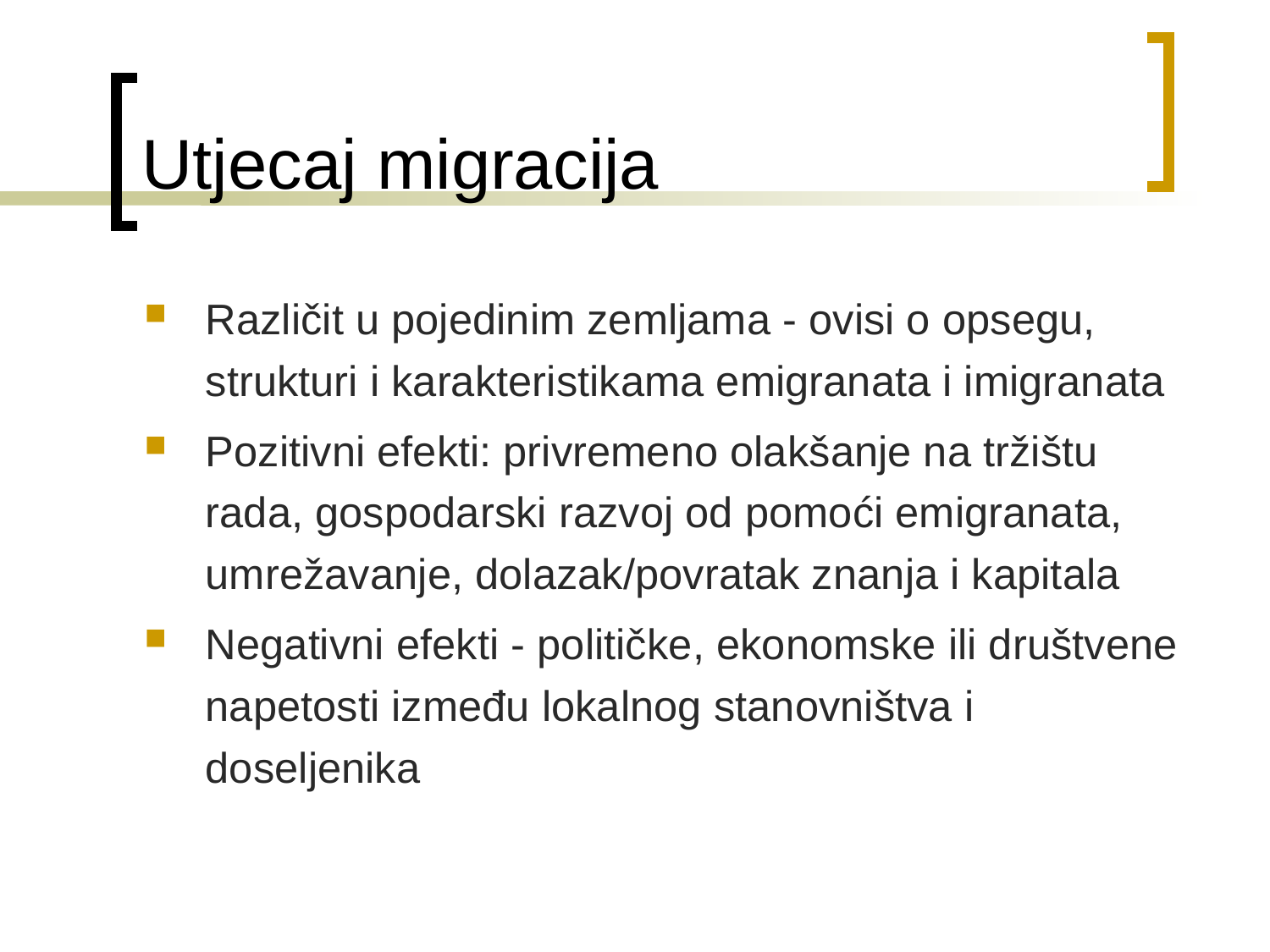

# Utjecaj migracija
Različit u pojedinim zemljama - ovisi o opsegu, strukturi i karakteristikama emigranata i imigranata
Pozitivni efekti: privremeno olakšanje na tržištu rada, gospodarski razvoj od pomoći emigranata, umrežavanje, dolazak/povratak znanja i kapitala
Negativni efekti - političke, ekonomske ili društvene napetosti između lokalnog stanovništva i doseljenika